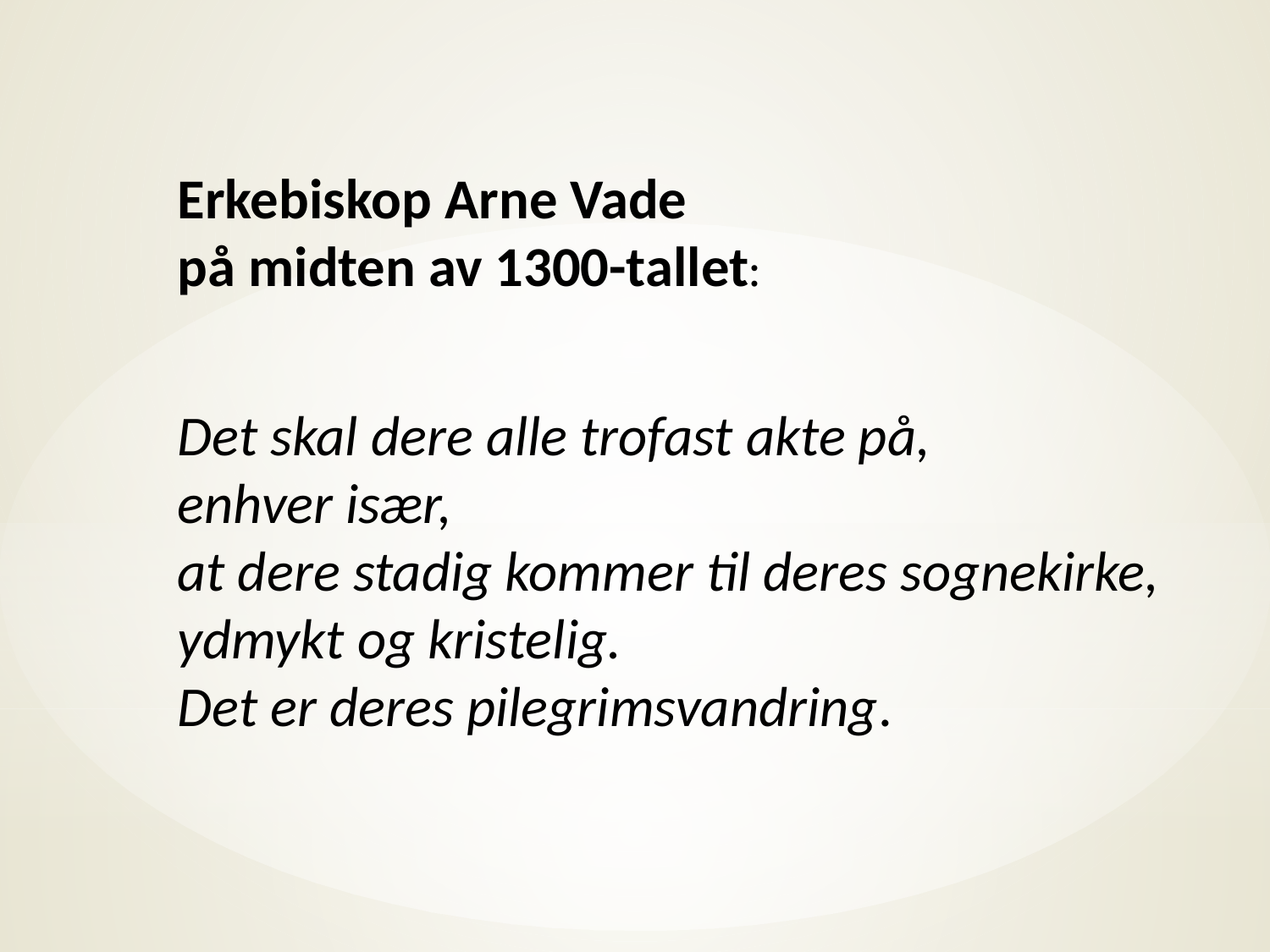

Erkebiskop Arne Vade
på midten av 1300-tallet:

Det skal dere alle trofast akte på,
enhver især,
at dere stadig kommer til deres sognekirke, ydmykt og kristelig.
Det er deres pilegrimsvandring.